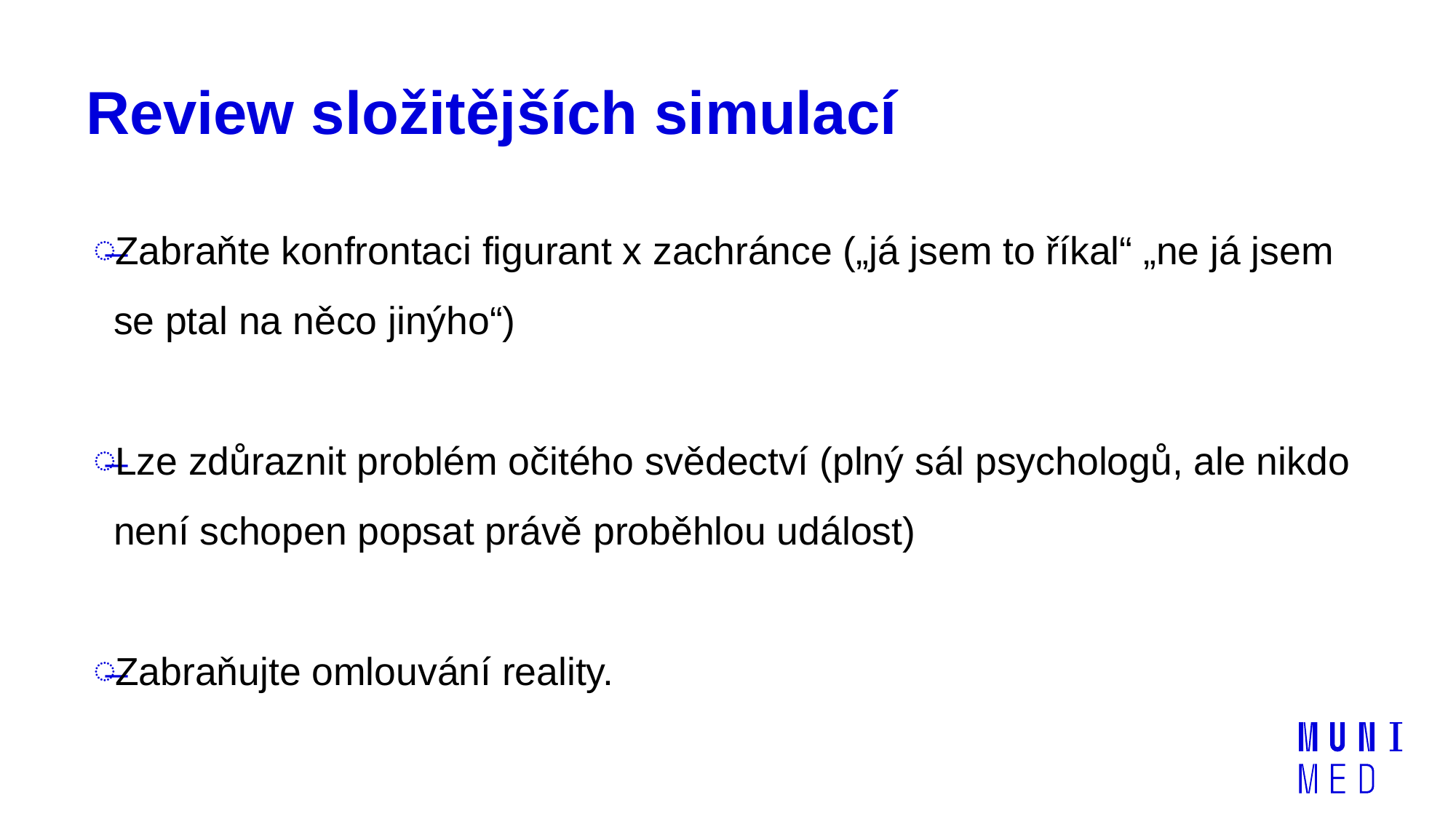

# Review složitějších simulací
Zabraňte konfrontaci figurant x zachránce („já jsem to říkal“ „ne já jsem se ptal na něco jinýho“)

Lze zdůraznit problém očitého svědectví (plný sál psychologů, ale nikdo není schopen popsat právě proběhlou událost)

Zabraňujte omlouvání reality.